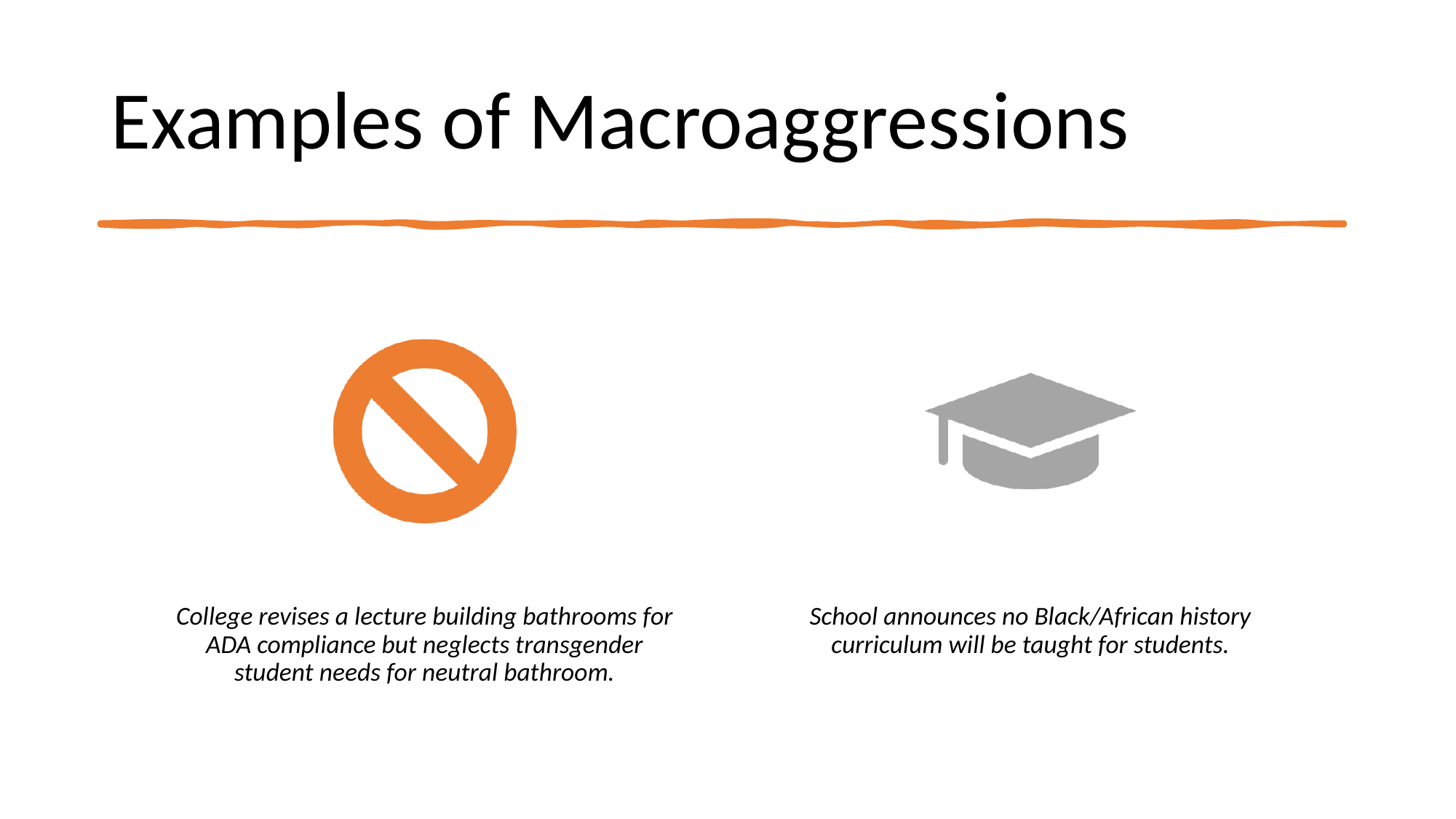

# Examples of Macroaggressions

College revises a lecture building bathrooms for ADA compliance but neglects transgender student needs for neutral bathroom.
School announces no Black/African history curriculum will be taught for students.